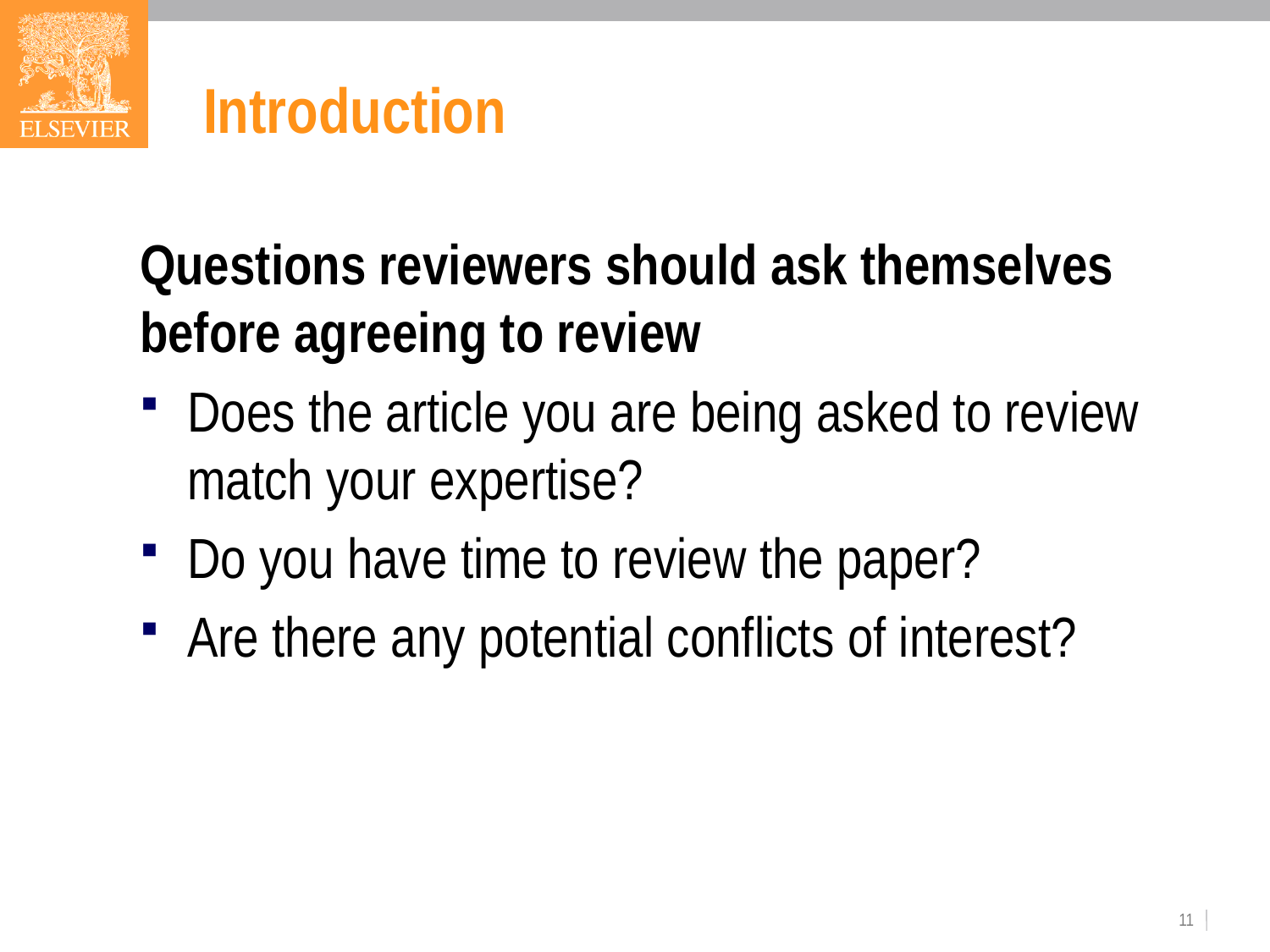

# Introduction
Questions reviewers should ask themselves before agreeing to review
Does the article you are being asked to review match your expertise?
Do you have time to review the paper?
Are there any potential conflicts of interest?
11